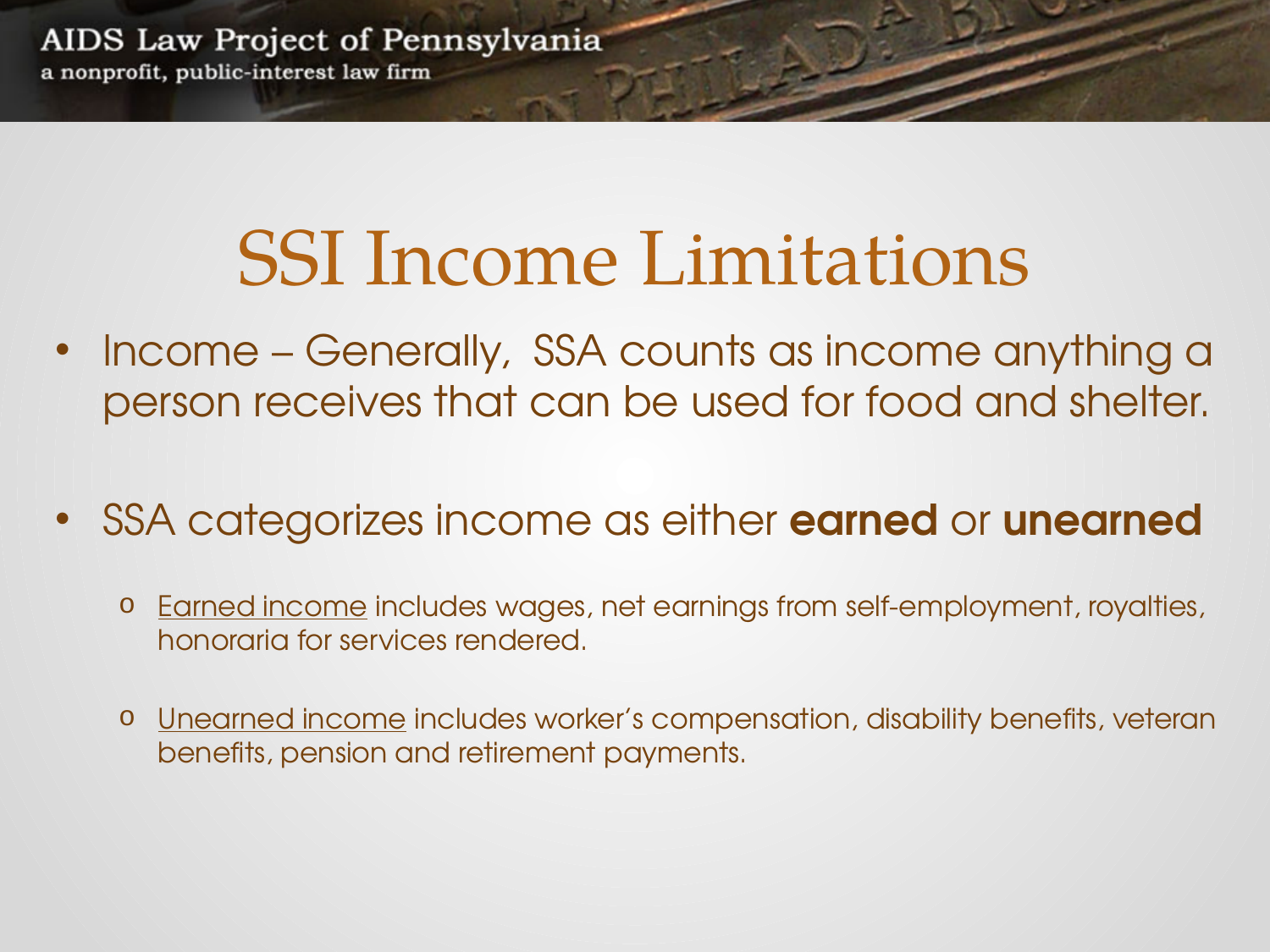

# SSI Income Limitations
Income – Generally,  SSA counts as income anything a person receives that can be used for food and shelter.

SSA categorizes income as either earned or unearned

Earned income includes wages, net earnings from self-employment, royalties, honoraria for services rendered.

Unearned income includes worker’s compensation, disability benefits, veteran benefits, pension and retirement payments.